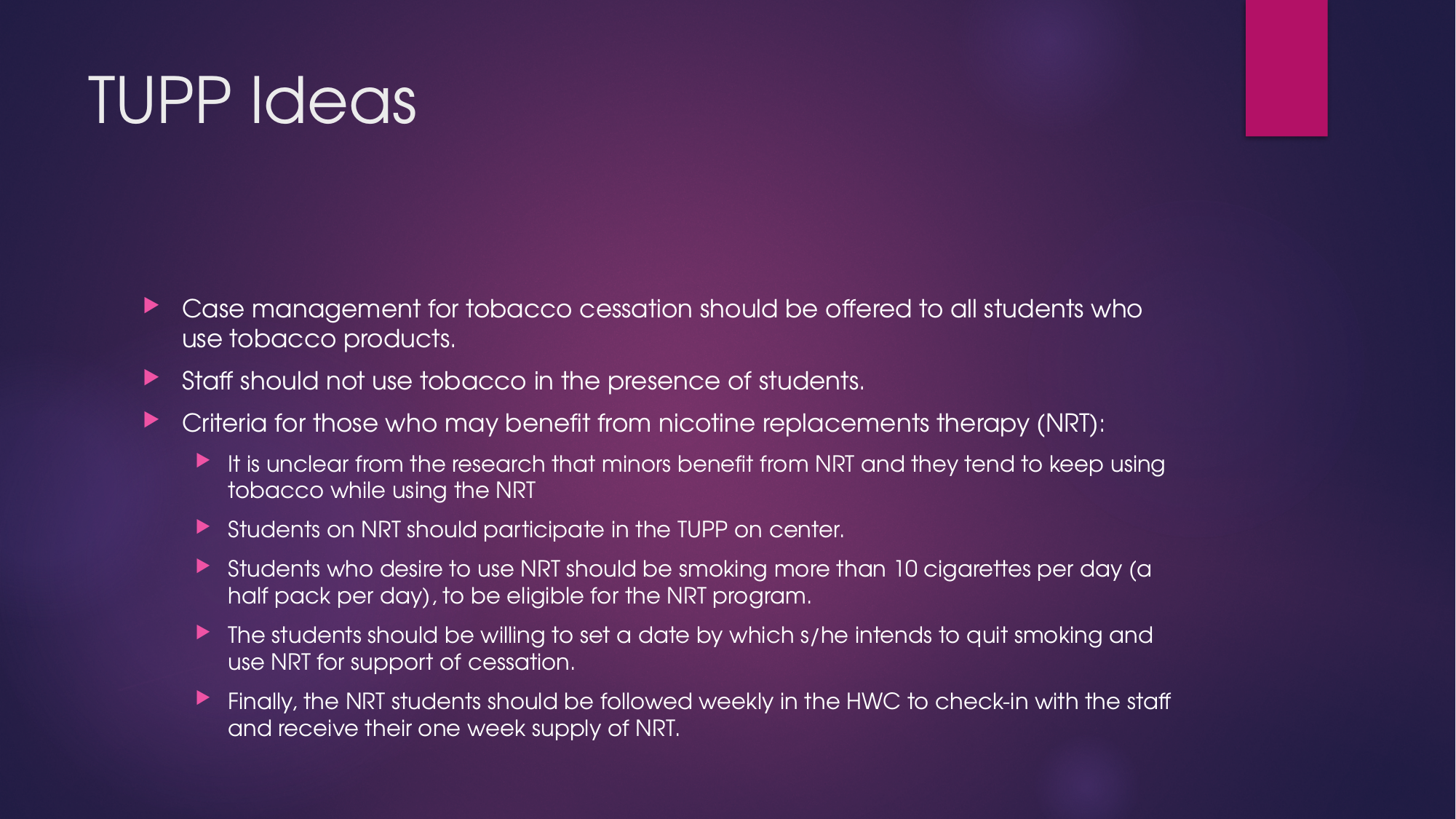

# TUPP Ideas

Case management for tobacco cessation should be offered to all students who use tobacco products.
Staff should not use tobacco in the presence of students.
Criteria for those who may benefit from nicotine replacements therapy (NRT):
It is unclear from the research that minors benefit from NRT and they tend to keep using tobacco while using the NRT
Students on NRT should participate in the TUPP on center.
Students who desire to use NRT should be smoking more than 10 cigarettes per day (a half pack per day), to be eligible for the NRT program.
The students should be willing to set a date by which s/he intends to quit smoking and use NRT for support of cessation.
Finally, the NRT students should be followed weekly in the HWC to check-in with the staff and receive their one week supply of NRT.